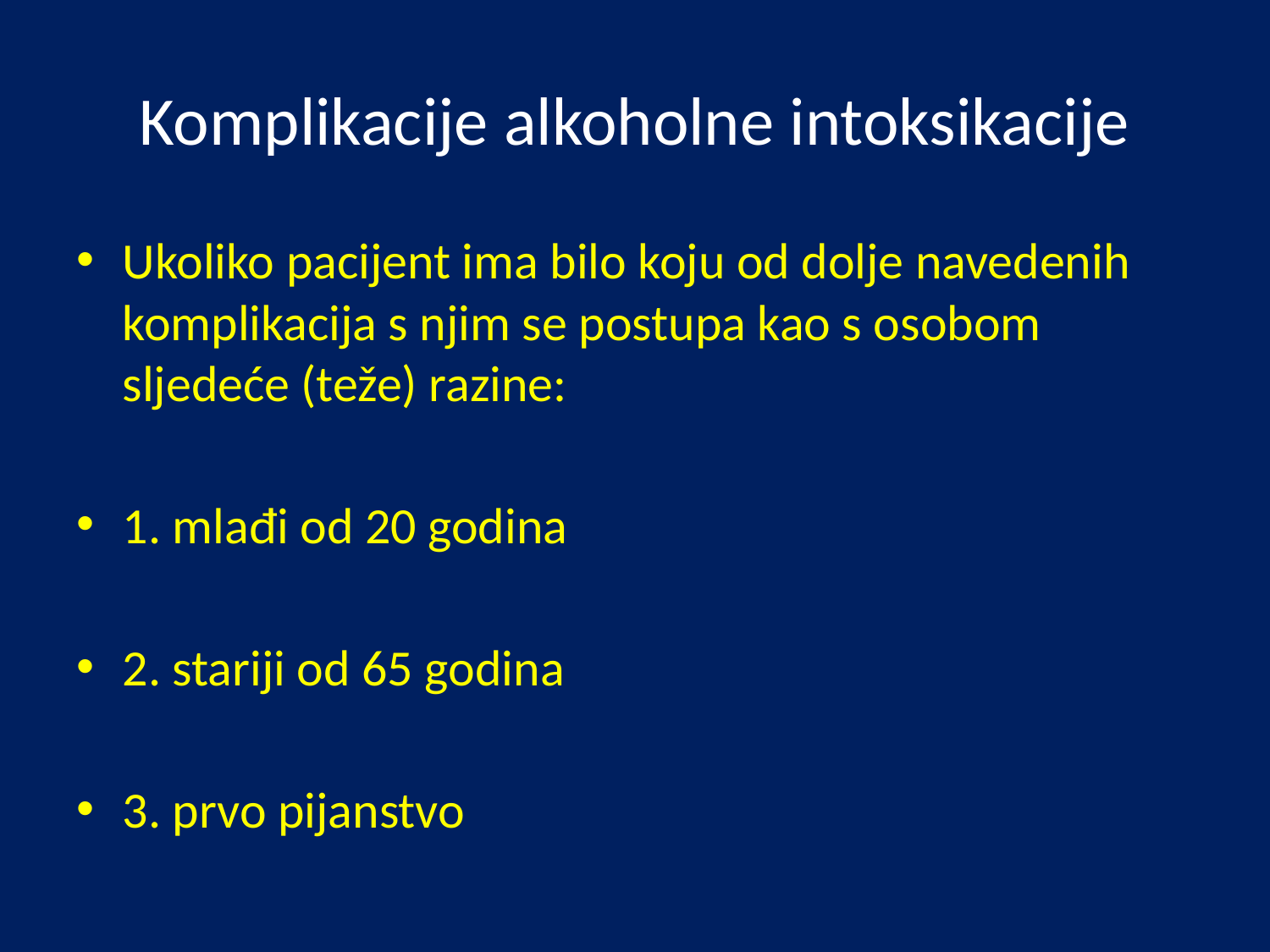

# Komplikacije alkoholne intoksikacije
Ukoliko pacijent ima bilo koju od dolje navedenih komplikacija s njim se postupa kao s osobom sljedeće (teže) razine:

1. mlađi od 20 godina

2. stariji od 65 godina

3. prvo pijanstvo